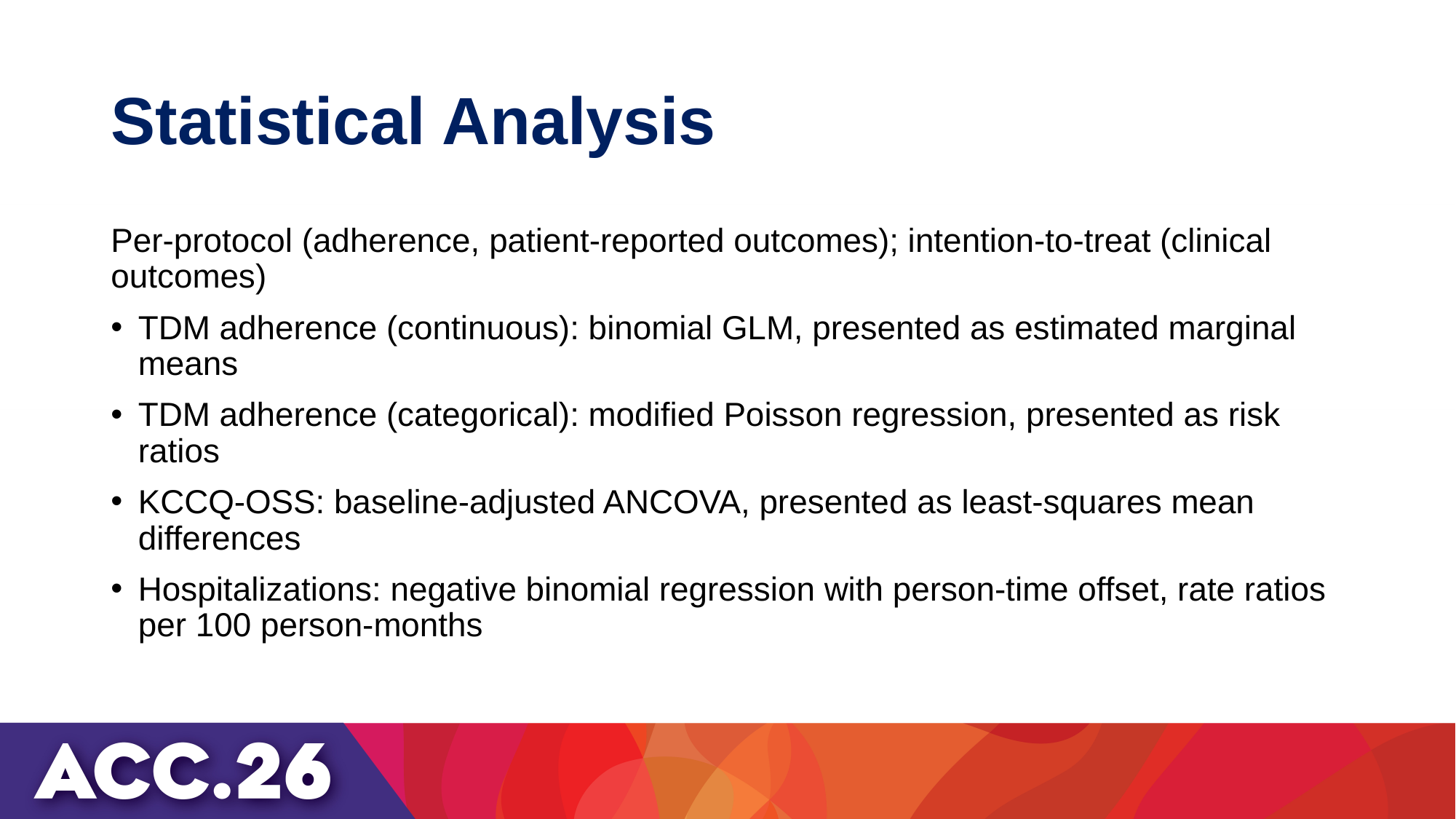

# Statistical Analysis
Per-protocol (adherence, patient-reported outcomes); intention-to-treat (clinical outcomes)
TDM adherence (continuous): binomial GLM, presented as estimated marginal means
TDM adherence (categorical): modified Poisson regression, presented as risk ratios
KCCQ-OSS: baseline-adjusted ANCOVA, presented as least-squares mean differences
Hospitalizations: negative binomial regression with person-time offset, rate ratios per 100 person-months